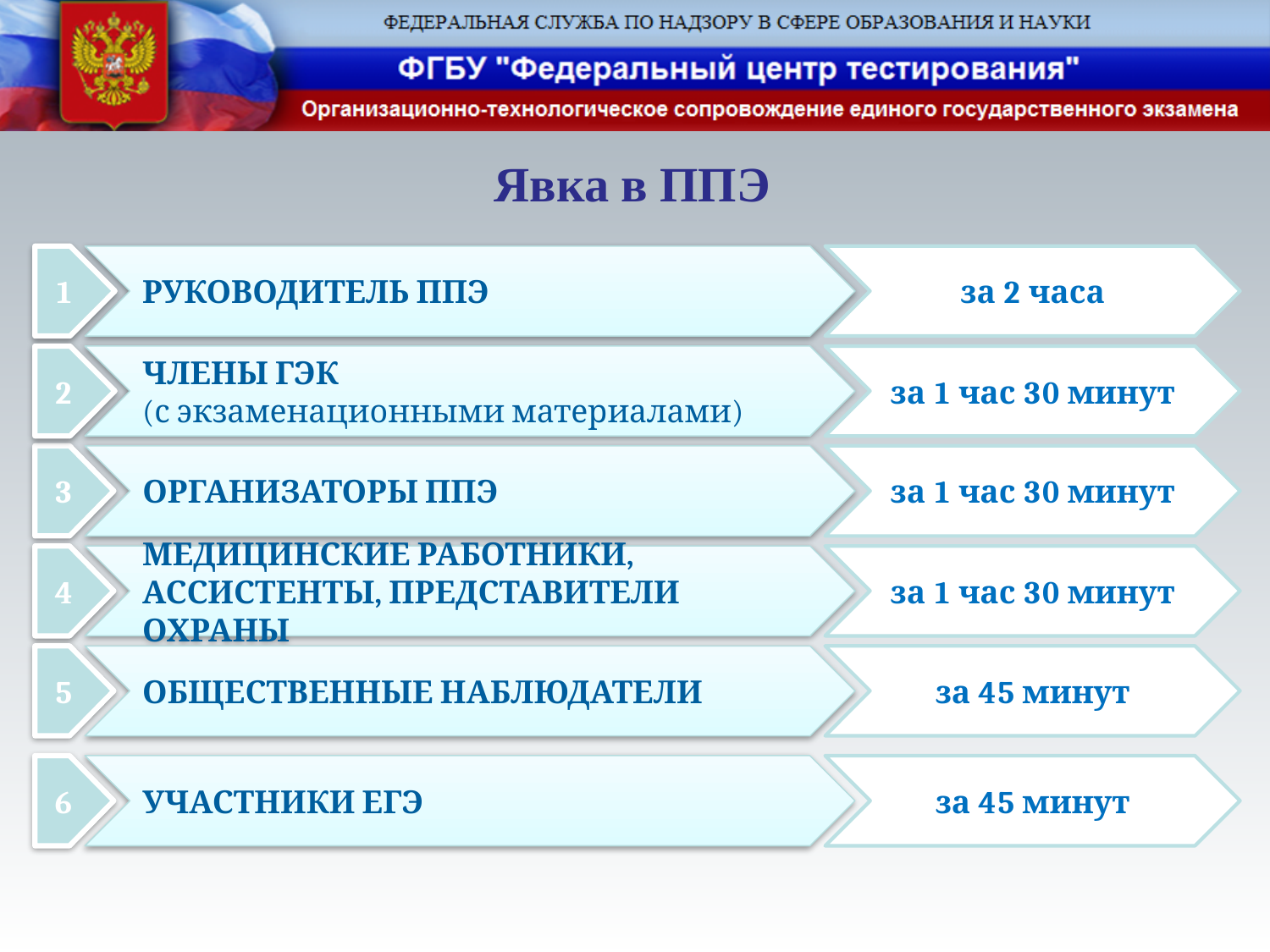

# Явка в ППЭ

1
РУКОВОДИТЕЛЬ ППЭ
за 2 часа
2
ЧЛЕНЫ ГЭК
(с экзаменационными материалами)
за 1 час 30 минут
3
ОРГАНИЗАТОРЫ ППЭ
за 1 час 30 минут
4
МЕДИЦИНСКИЕ РАБОТНИКИ, АССИСТЕНТЫ, ПРЕДСТАВИТЕЛИ ОХРАНЫ
за 1 час 30 минут
5
ОБЩЕСТВЕННЫЕ НАБЛЮДАТЕЛИ
за 45 минут
УЧАСТНИКИ ЕГЭ
6
за 45 минут